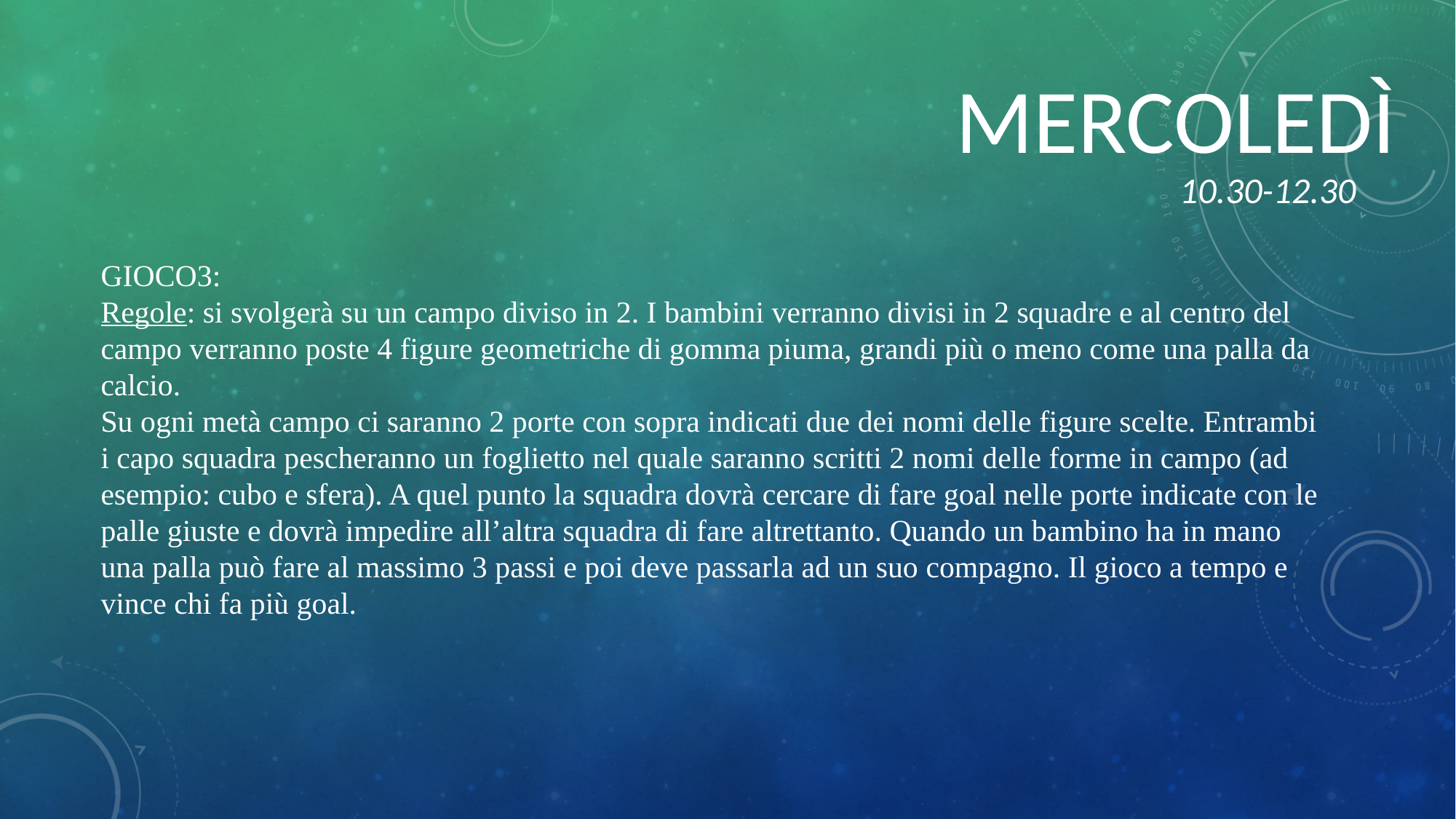

mercoledì
10.30-12.30
GIOCO3:
Regole: si svolgerà su un campo diviso in 2. I bambini verranno divisi in 2 squadre e al centro del campo verranno poste 4 figure geometriche di gomma piuma, grandi più o meno come una palla da calcio.
Su ogni metà campo ci saranno 2 porte con sopra indicati due dei nomi delle figure scelte. Entrambi i capo squadra pescheranno un foglietto nel quale saranno scritti 2 nomi delle forme in campo (ad esempio: cubo e sfera). A quel punto la squadra dovrà cercare di fare goal nelle porte indicate con le palle giuste e dovrà impedire all’altra squadra di fare altrettanto. Quando un bambino ha in mano una palla può fare al massimo 3 passi e poi deve passarla ad un suo compagno. Il gioco a tempo e vince chi fa più goal.